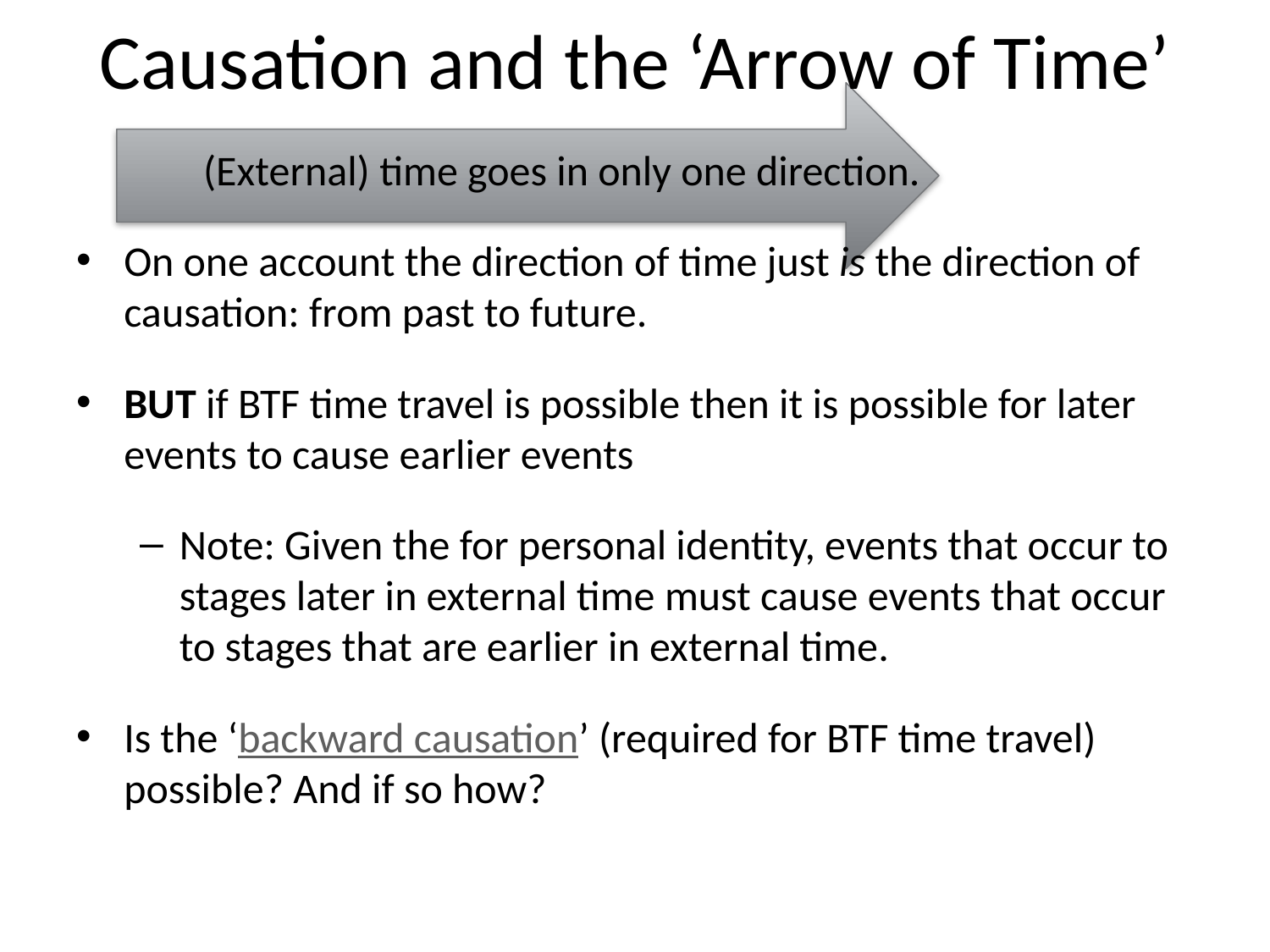

# Causation and the ‘Arrow of Time’

	(External) time goes in only one direction.
On one account the direction of time just is the direction of causation: from past to future.
BUT if BTF time travel is possible then it is possible for later events to cause earlier events
Note: Given the for personal identity, events that occur to stages later in external time must cause events that occur to stages that are earlier in external time.
Is the ‘backward causation’ (required for BTF time travel) possible? And if so how?